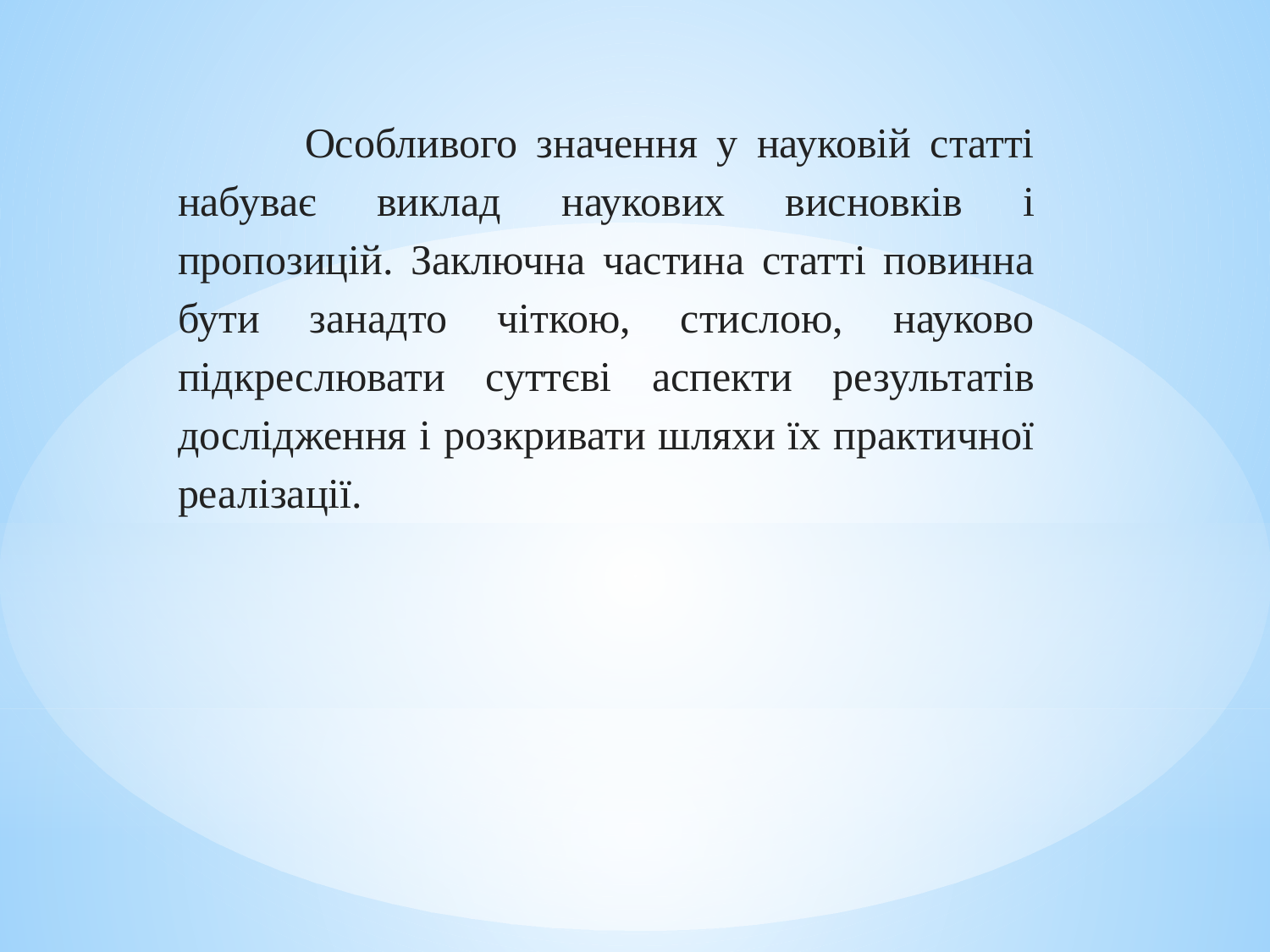

Особливого значення у науковій статті набуває виклад наукових висновків і пропозицій. Заключна частина статті повинна бути занадто чіткою, стислою, науково підкреслювати суттєві аспекти результатів дослідження і розкривати шляхи їх практичної реалізації.